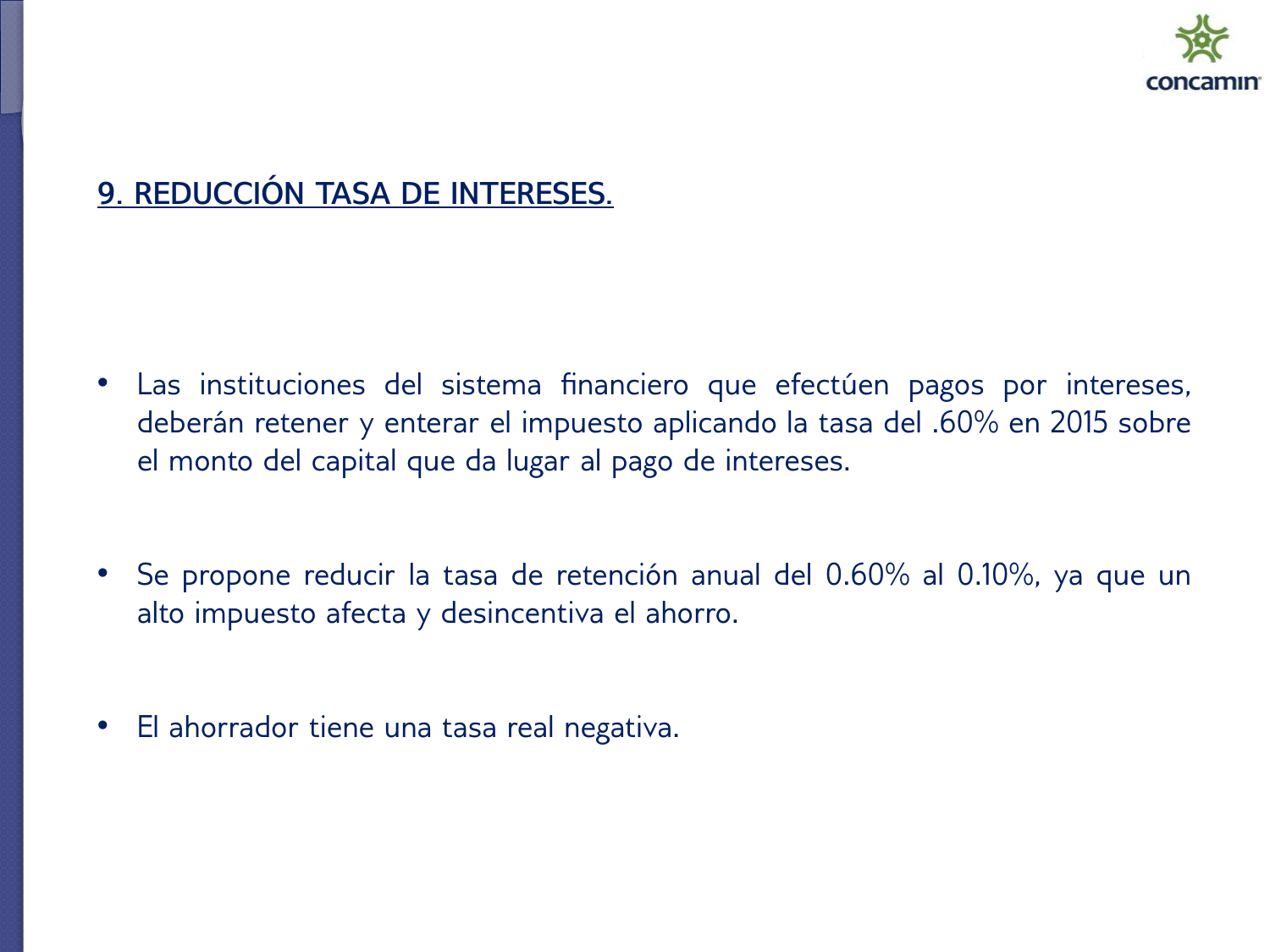

9. REDUCCIÓN TASA DE INTERESES.

Las instituciones del sistema financiero que efectúen pagos por intereses, deberán retener y enterar el impuesto aplicando la tasa del .60% en 2015 sobre el monto del capital que da lugar al pago de intereses.

Se propone reducir la tasa de retención anual del 0.60% al 0.10%, ya que un alto impuesto afecta y desincentiva el ahorro.

El ahorrador tiene una tasa real negativa.